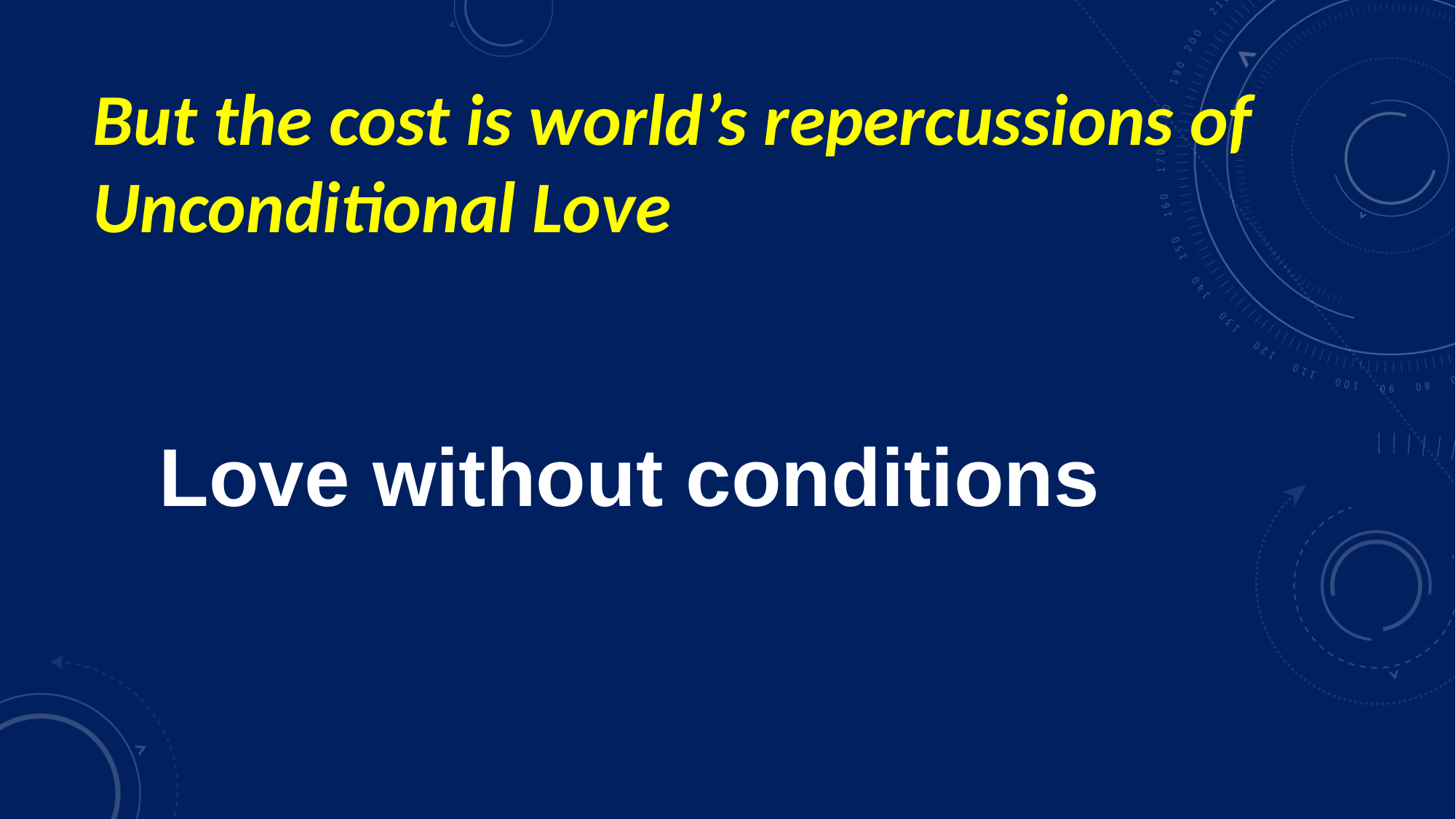

# But the cost is world’s repercussions of Unconditional Love
Love without conditions